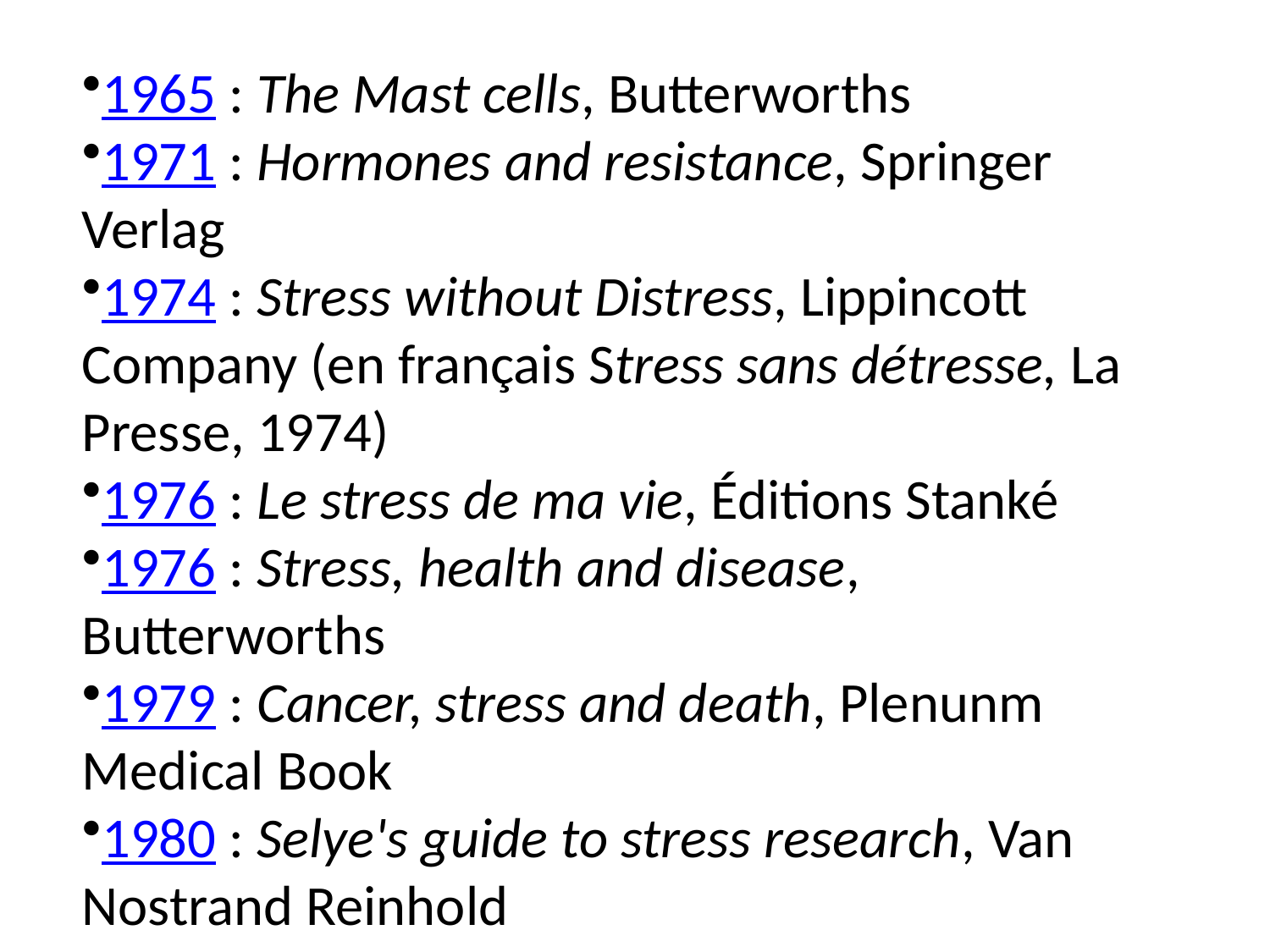

1965 : The Mast cells, Butterworths
1971 : Hormones and resistance, Springer Verlag
1974 : Stress without Distress, Lippincott Company (en français Stress sans détresse, La Presse, 1974)
1976 : Le stress de ma vie, Éditions Stanké
1976 : Stress, health and disease, Butterworths
1979 : Cancer, stress and death, Plenunm Medical Book
1980 : Selye's guide to stress research, Van Nostrand Reinhold